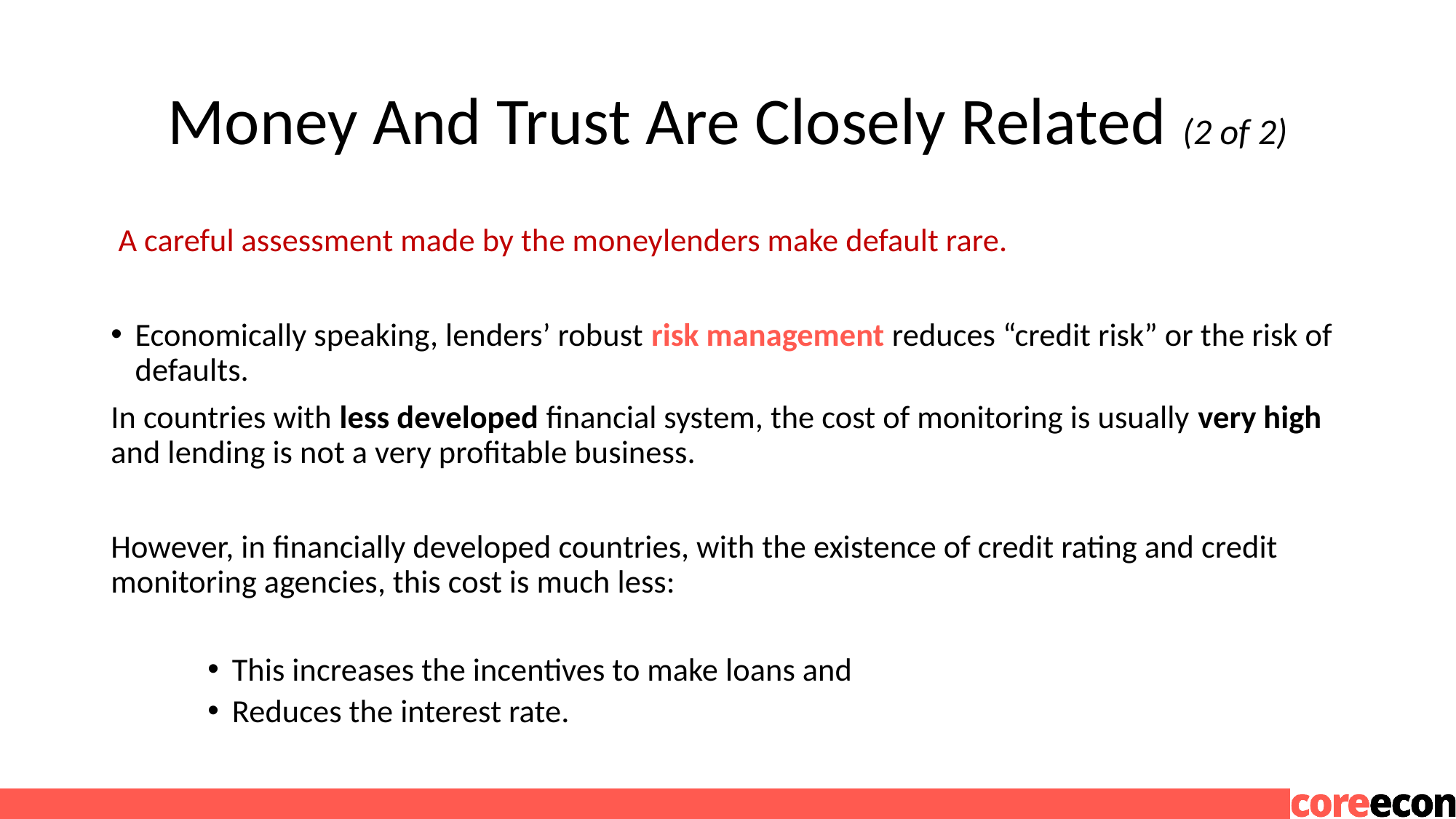

# Money And Trust Are Closely Related (2 of 2)
 A careful assessment made by the moneylenders make default rare.

Economically speaking, lenders’ robust risk management reduces “credit risk” or the risk of defaults.
In countries with less developed financial system, the cost of monitoring is usually very high and lending is not a very profitable business.

However, in financially developed countries, with the existence of credit rating and credit monitoring agencies, this cost is much less:

This increases the incentives to make loans and
Reduces the interest rate.